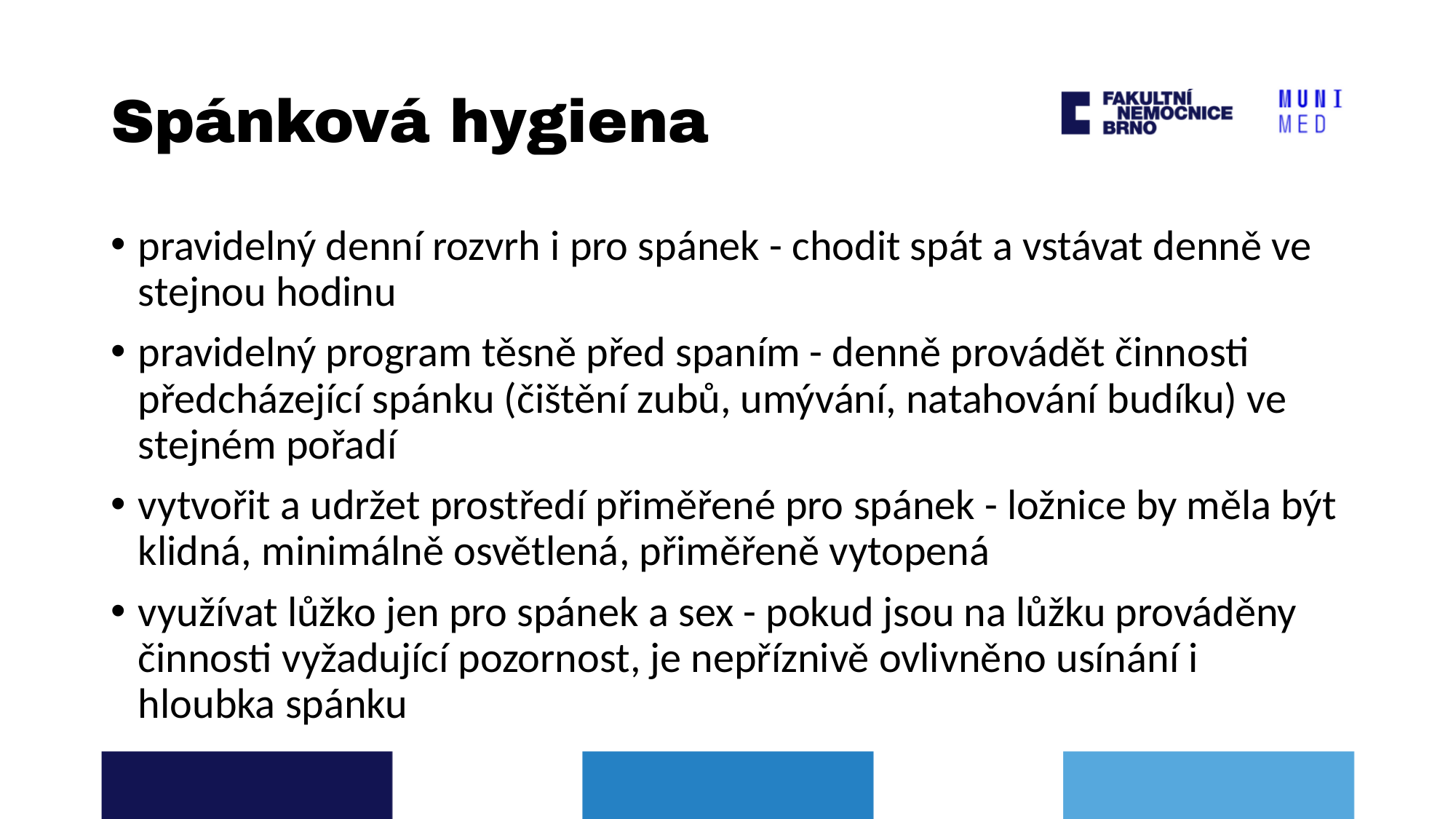

# Spánková hygiena
pravidelný denní rozvrh i pro spánek - chodit spát a vstávat denně ve stejnou hodinu
pravidelný program těsně před spaním - denně provádět činnosti předcházející spánku (čištění zubů, umývání, natahování budíku) ve stejném pořadí
vytvořit a udržet prostředí přiměřené pro spánek - ložnice by měla být klidná, minimálně osvětlená, přiměřeně vytopená
využívat lůžko jen pro spánek a sex - pokud jsou na lůžku prováděny činnosti vyžadující pozornost, je nepříznivě ovlivněno usínání i hloubka spánku